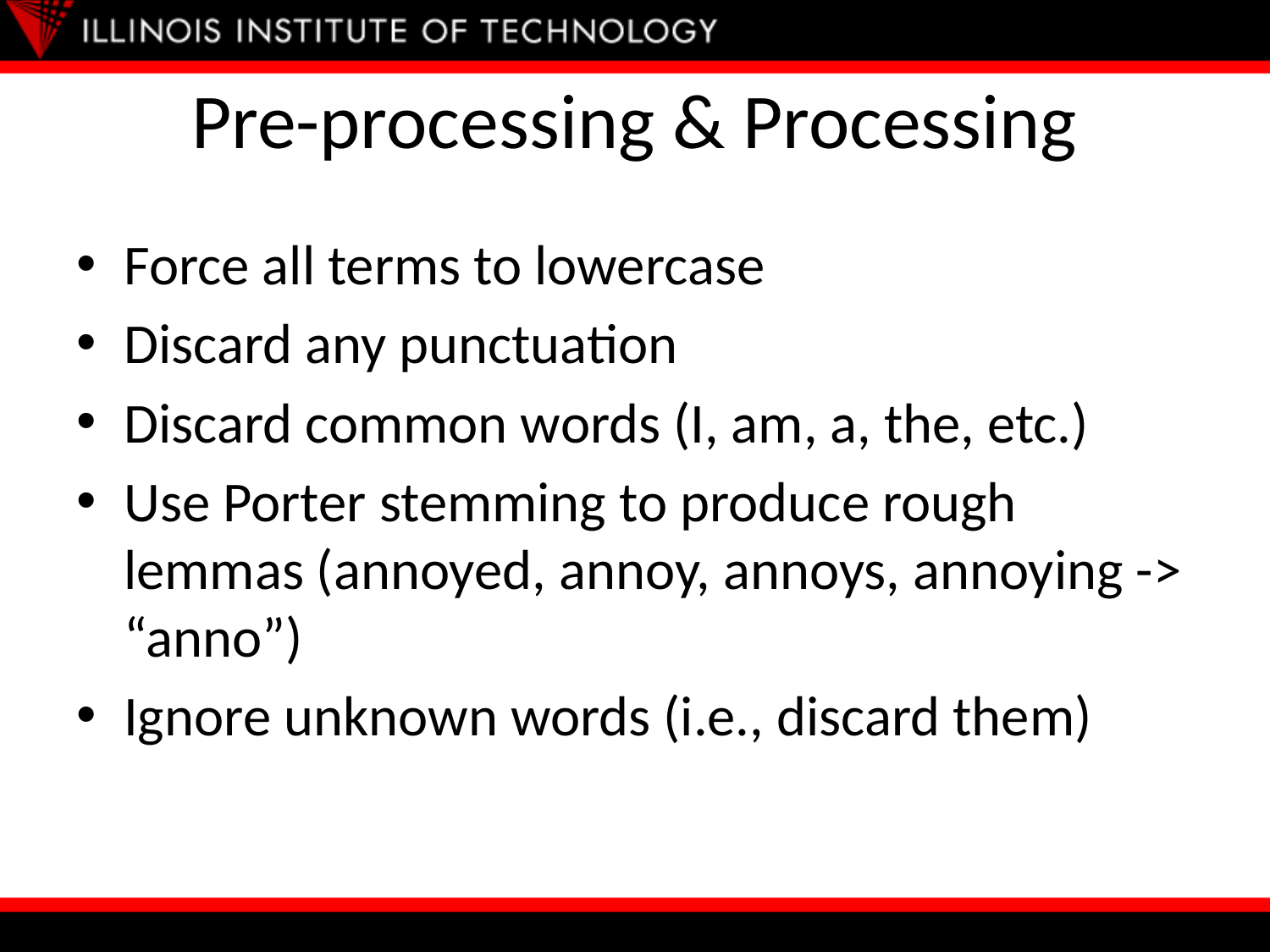

# Pre-processing & Processing
Force all terms to lowercase
Discard any punctuation
Discard common words (I, am, a, the, etc.)
Use Porter stemming to produce rough lemmas (annoyed, annoy, annoys, annoying -> “anno”)
Ignore unknown words (i.e., discard them)